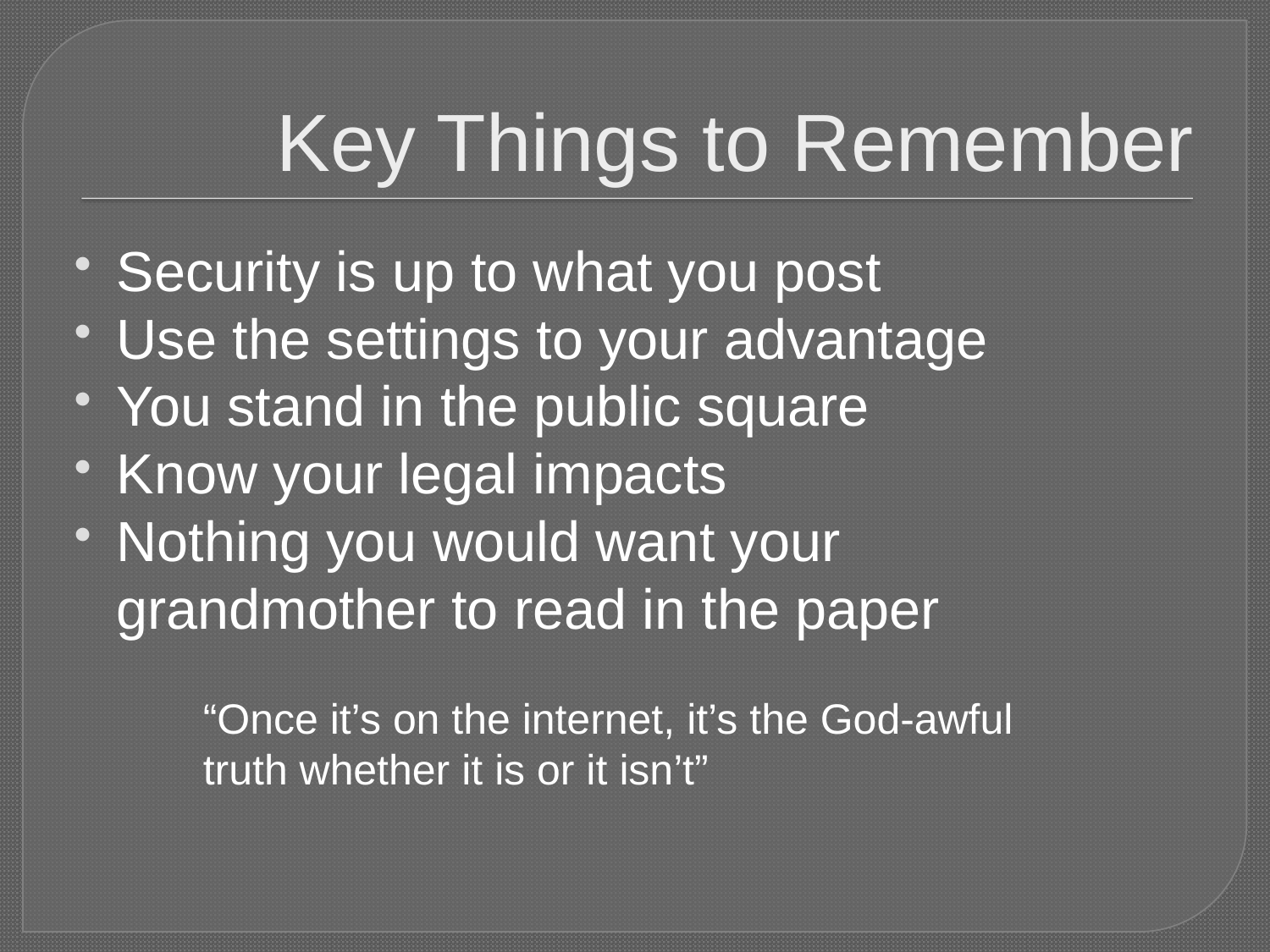

# Key Things to Remember
Security is up to what you post
Use the settings to your advantage
You stand in the public square
Know your legal impacts
Nothing you would want your 	grandmother to read in the paper

	“Once it’s on the internet, it’s the God-awful 		truth whether it is or it isn’t”